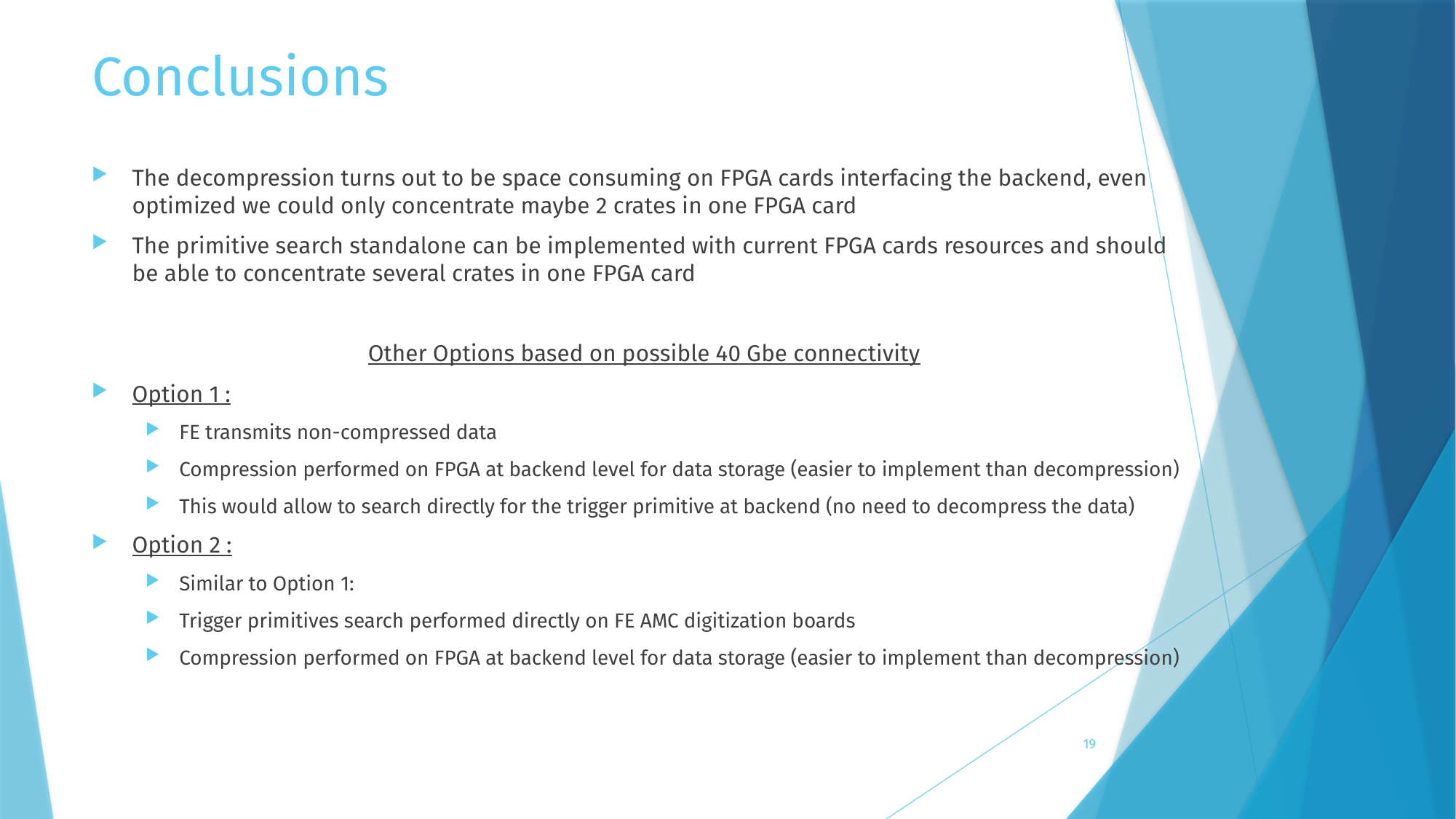

# Conclusions
The decompression turns out to be space consuming on FPGA cards interfacing the backend, even optimized we could only concentrate maybe 2 crates in one FPGA card
The primitive search standalone can be implemented with current FPGA cards resources and should be able to concentrate several crates in one FPGA card

Other Options based on possible 40 Gbe connectivity
Option 1 :
FE transmits non-compressed data
Compression performed on FPGA at backend level for data storage (easier to implement than decompression)
This would allow to search directly for the trigger primitive at backend (no need to decompress the data)
Option 2 :
Similar to Option 1:
Trigger primitives search performed directly on FE AMC digitization boards
Compression performed on FPGA at backend level for data storage (easier to implement than decompression)

19